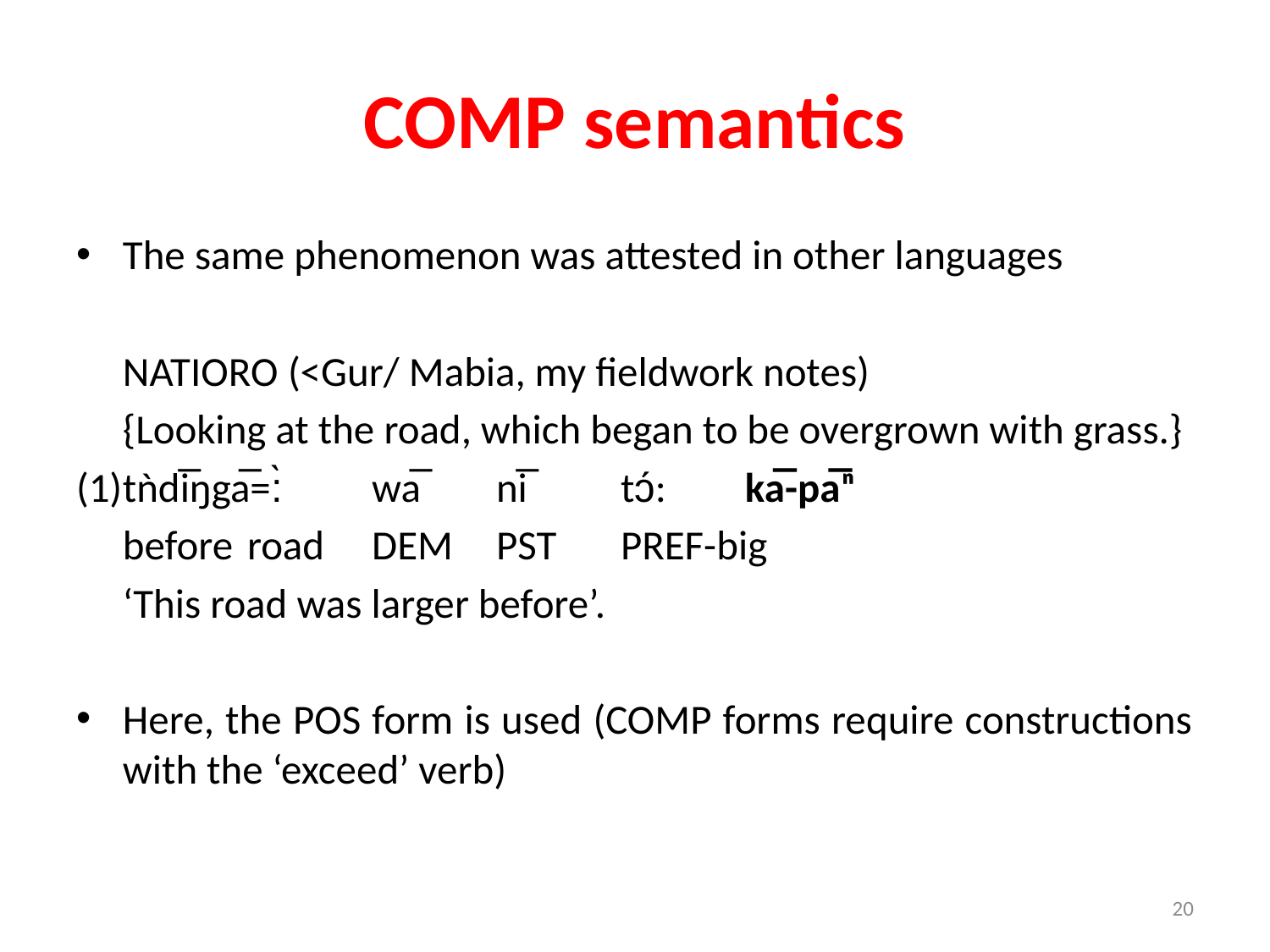

# COMP semantics
The same phenomenon was attested in other languages

	natioro (<Gur/ Mabia, my fieldwork notes)
	{Looking at the road, which began to be overgrown with grass.}
(1)	tǹdi̅ŋga̅=:̀	wa̅	ni̅	tɔ́:	ka̅-pa̅ⁿ
	before	road	dem	pst	pref-big
	‘This road was larger before’.

Here, the POS form is used (COMP forms require constructions with the ‘exceed’ verb)
20